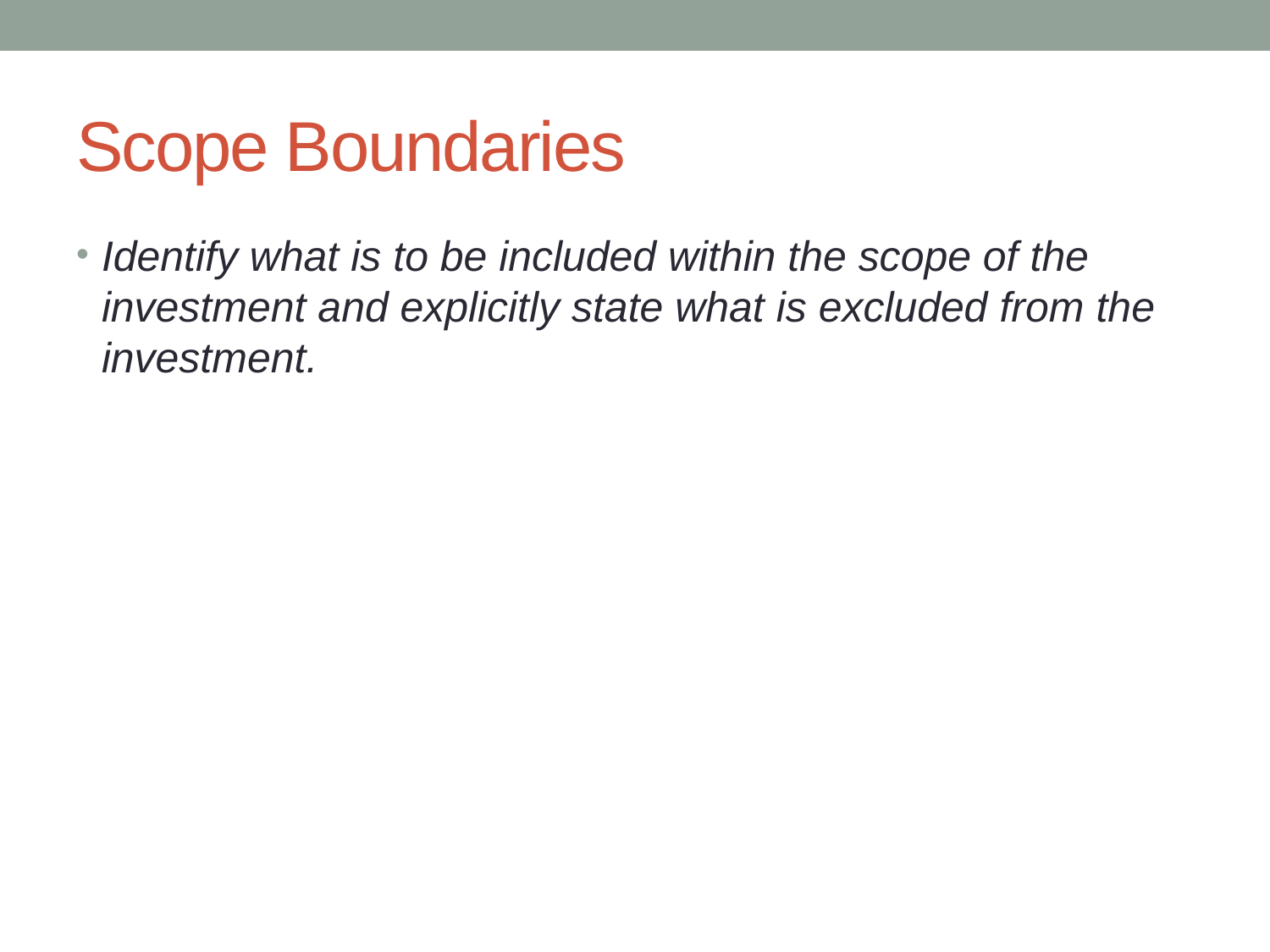

# Scope Boundaries
Identify what is to be included within the scope of the investment and explicitly state what is excluded from the investment.